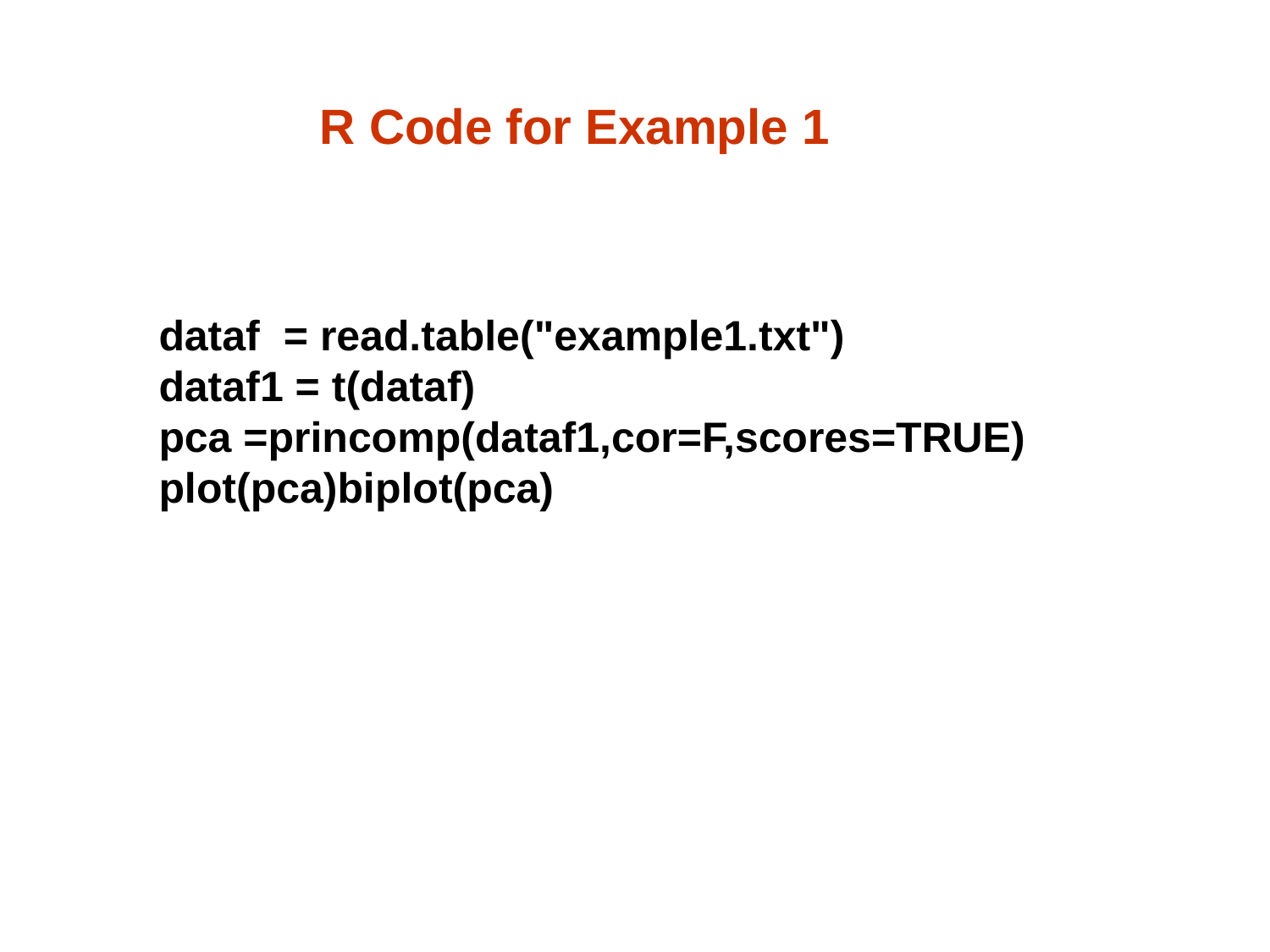

R Code for Example 1

dataf  = read.table("example1.txt")
dataf1 = t(dataf)
pca =princomp(dataf1,cor=F,scores=TRUE)
plot(pca)biplot(pca)